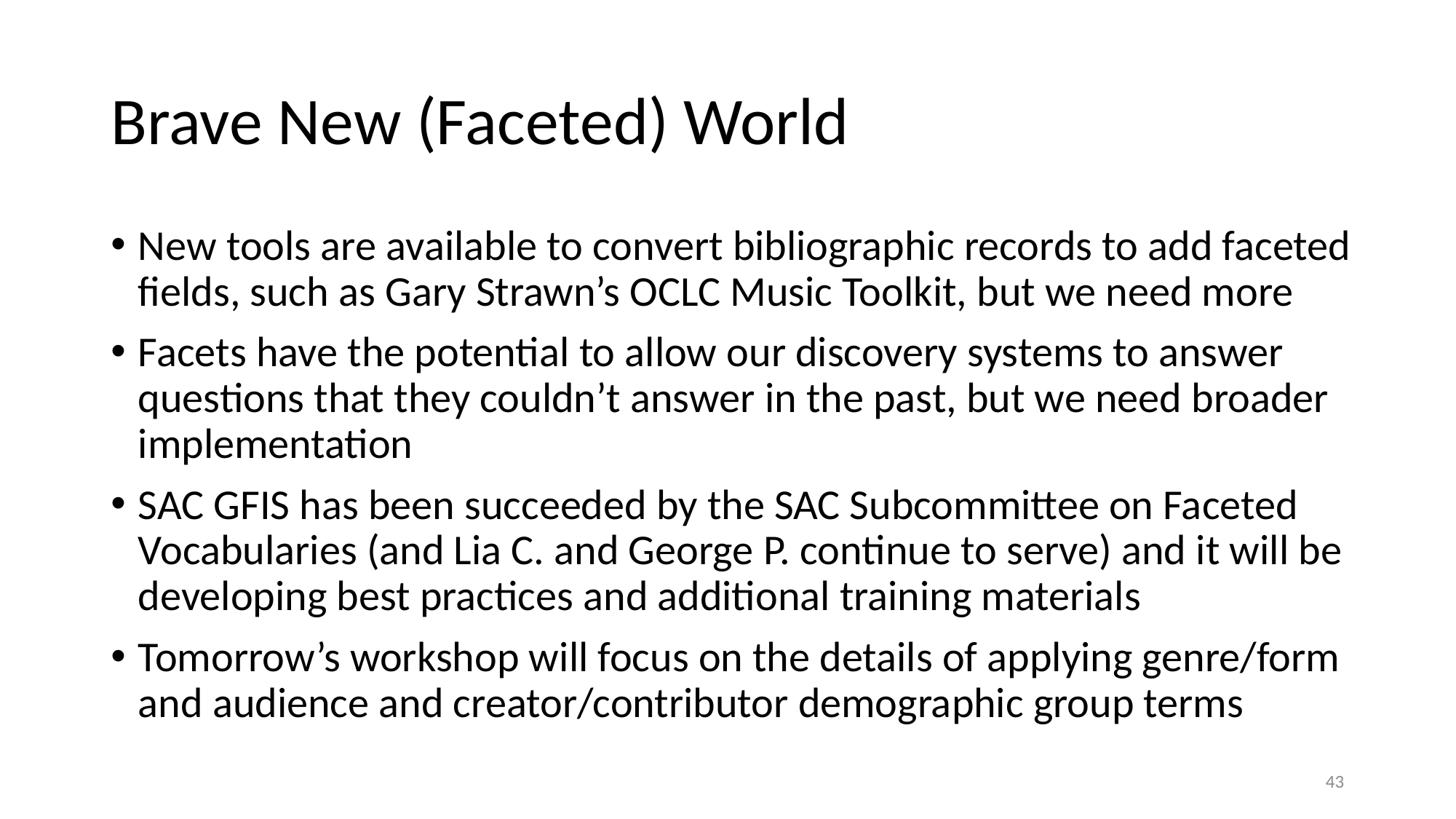

# Brave New (Faceted) World
New tools are available to convert bibliographic records to add faceted fields, such as Gary Strawn’s OCLC Music Toolkit, but we need more
Facets have the potential to allow our discovery systems to answer questions that they couldn’t answer in the past, but we need broader implementation
SAC GFIS has been succeeded by the SAC Subcommittee on Faceted Vocabularies (and Lia C. and George P. continue to serve) and it will be developing best practices and additional training materials
Tomorrow’s workshop will focus on the details of applying genre/form and audience and creator/contributor demographic group terms
43